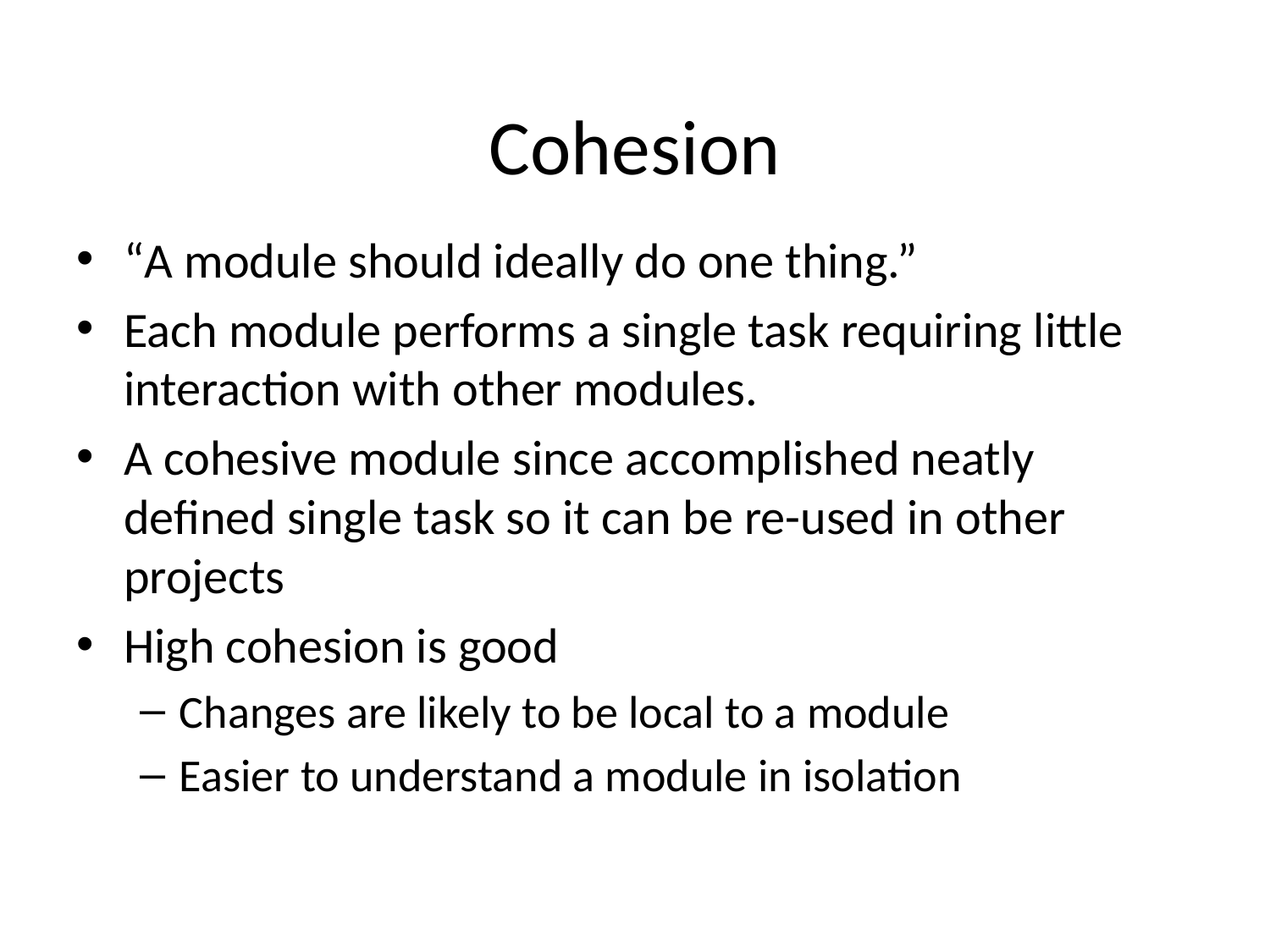

Cohesion
“A module should ideally do one thing.”
Each module performs a single task requiring little interaction with other modules.
A cohesive module since accomplished neatly defined single task so it can be re-used in other projects
High cohesion is good
Changes are likely to be local to a module
Easier to understand a module in isolation